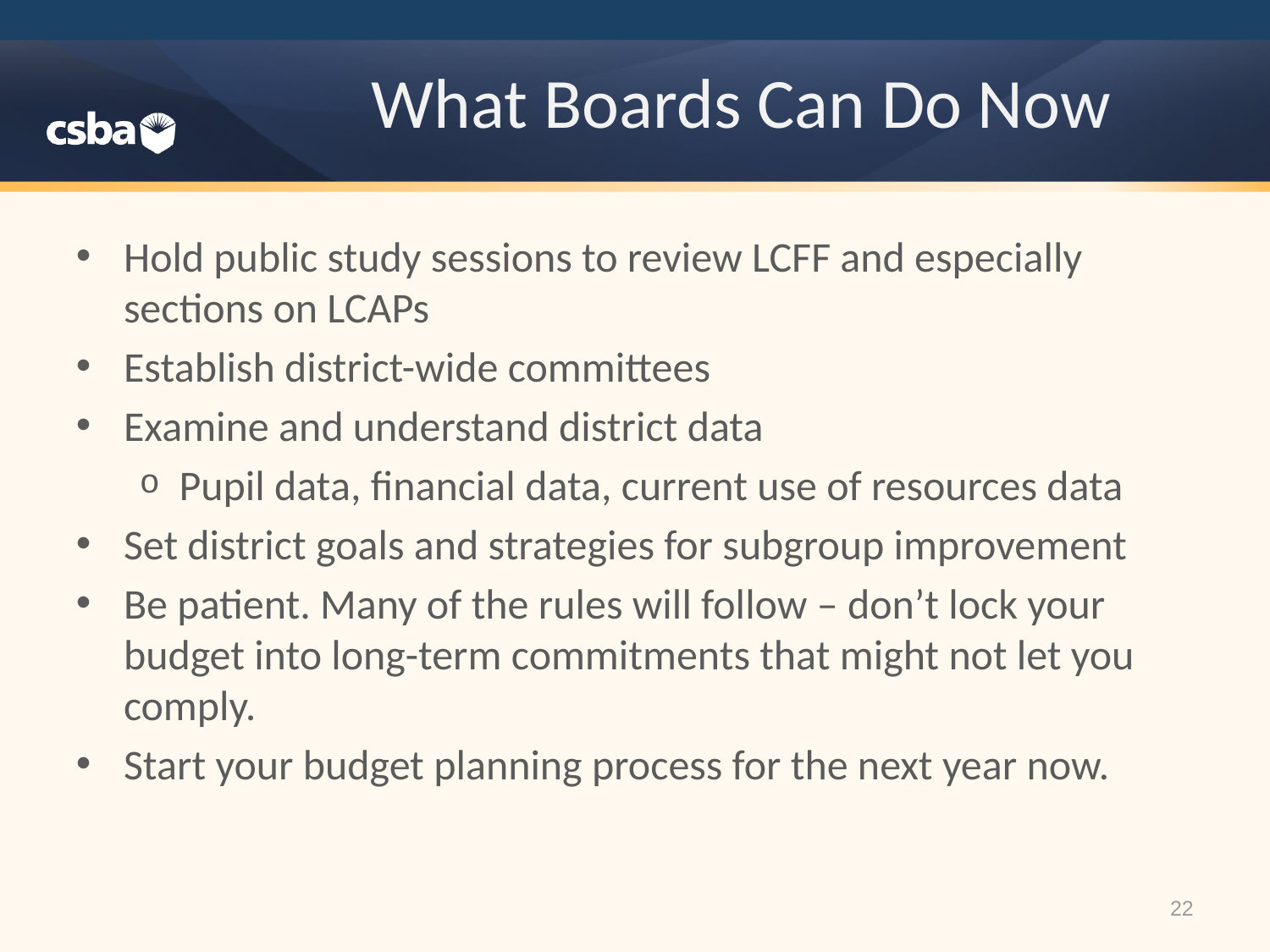

# What Boards Can Do Now
Hold public study sessions to review LCFF and especially sections on LCAPs
Establish district-wide committees
Examine and understand district data
Pupil data, financial data, current use of resources data
Set district goals and strategies for subgroup improvement
Be patient. Many of the rules will follow – don’t lock your budget into long-term commitments that might not let you comply.
Start your budget planning process for the next year now.
22